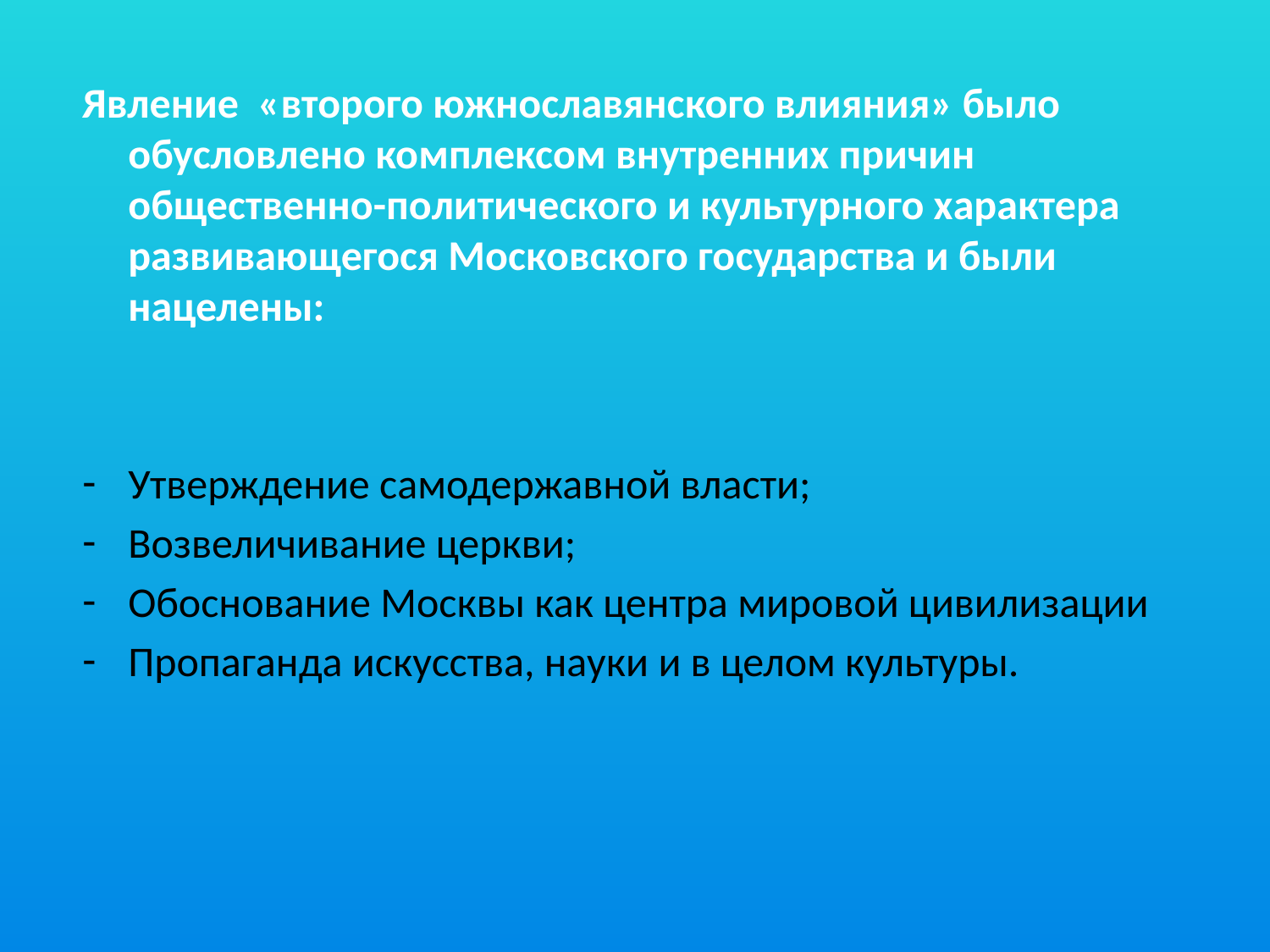

Явление  «второго южнославянского влияния» было обусловлено комплексом внутренних причин общественно-политического и культурного характера развивающегося Московского государства и были нацелены:

Утверждение самодержавной власти;
Возвеличивание церкви;
Обоснование Москвы как центра мировой цивилизации
Пропаганда искусства, науки и в целом культуры.